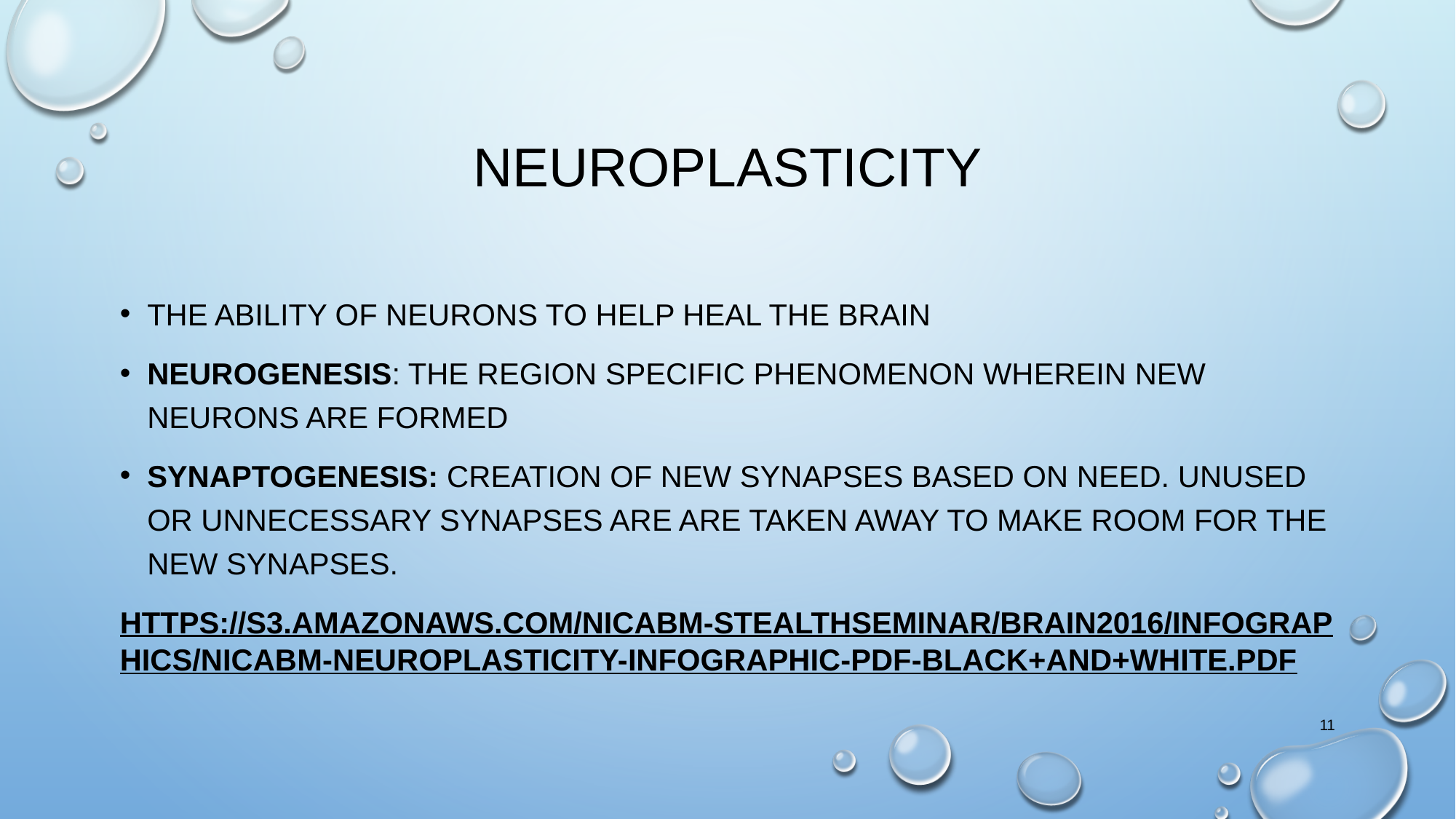

# Neuroplasticity
The ability of neurons to help heal the brain
Neurogenesis: the region specific phenomenon wherein new neurons are formed
Synaptogenesis: creation of new synapses based on need. Unused or unnecessary synapses are are taken away to make room for the new synapses.
https://s3.amazonaws.com/nicabm-stealthseminar/Brain2016/Infographics/NICABM-Neuroplasticity-Infographic-PDF-Black+and+White.pdf

11